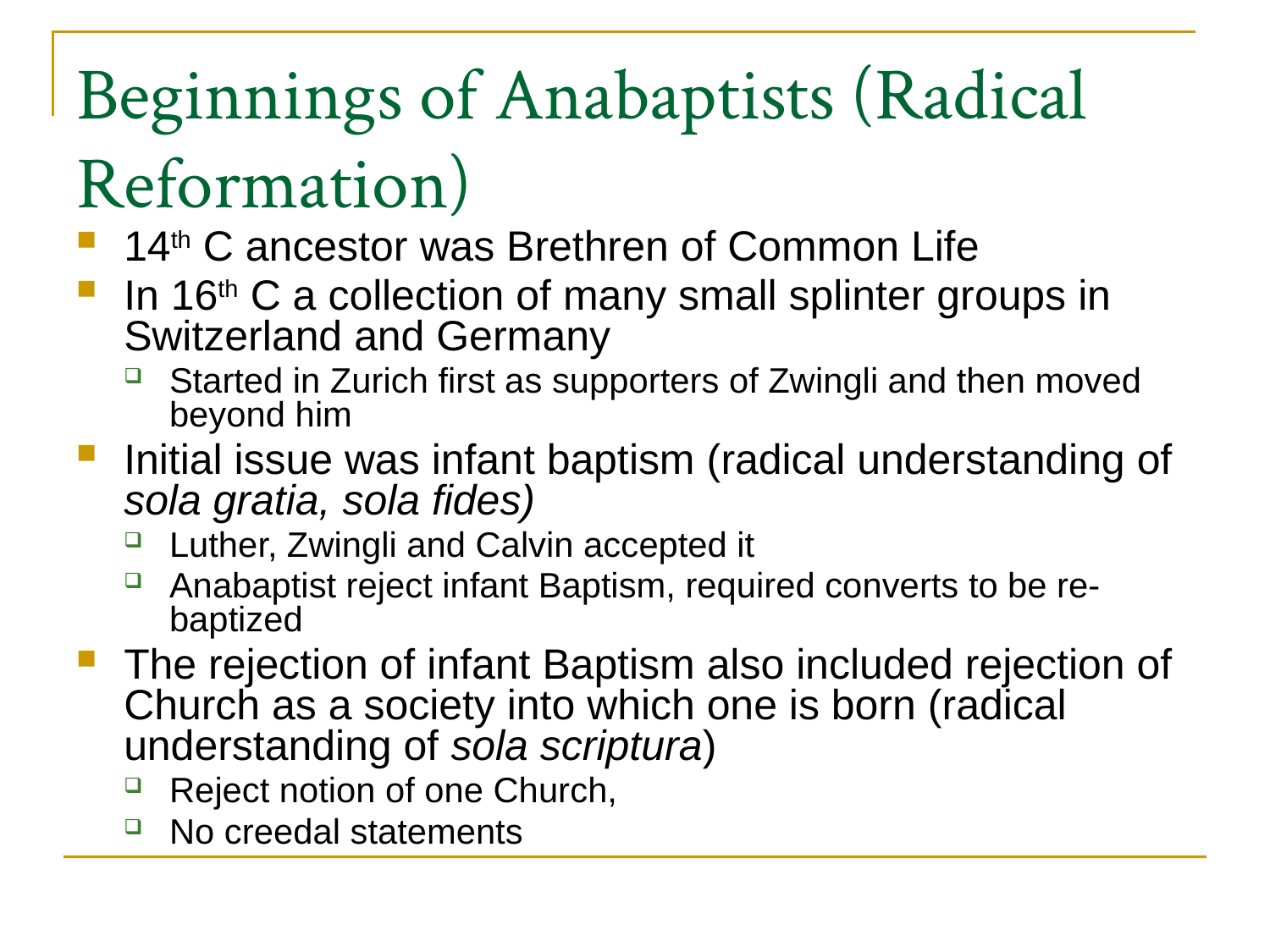

# Beginnings of Anabaptists (Radical Reformation)
14th C ancestor was Brethren of Common Life
In 16th C a collection of many small splinter groups in Switzerland and Germany
Started in Zurich first as supporters of Zwingli and then moved beyond him
Initial issue was infant baptism (radical understanding of sola gratia, sola fides)
Luther, Zwingli and Calvin accepted it
Anabaptist reject infant Baptism, required converts to be re-baptized
The rejection of infant Baptism also included rejection of Church as a society into which one is born (radical understanding of sola scriptura)
Reject notion of one Church,
No creedal statements